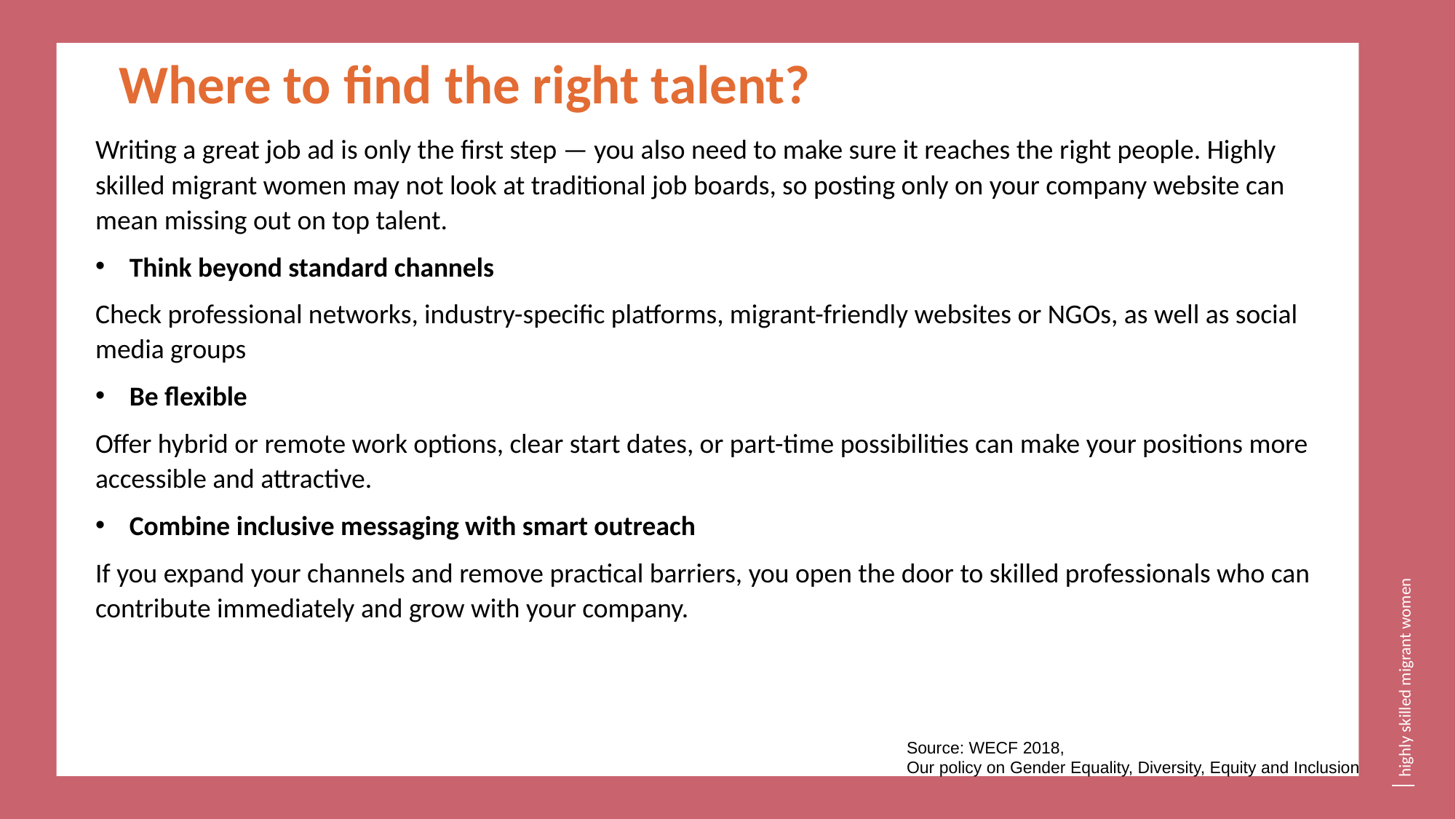

Where to find the right talent?
Writing a great job ad is only the first step — you also need to make sure it reaches the right people. Highly skilled migrant women may not look at traditional job boards, so posting only on your company website can mean missing out on top talent.
Think beyond standard channels
Check professional networks, industry-specific platforms, migrant-friendly websites or NGOs, as well as social media groups
Be flexible
Offer hybrid or remote work options, clear start dates, or part-time possibilities can make your positions more accessible and attractive.
Combine inclusive messaging with smart outreach
If you expand your channels and remove practical barriers, you open the door to skilled professionals who can contribute immediately and grow with your company.

Source: WECF 2018,
Our policy on Gender Equality, Diversity, Equity and Inclusion